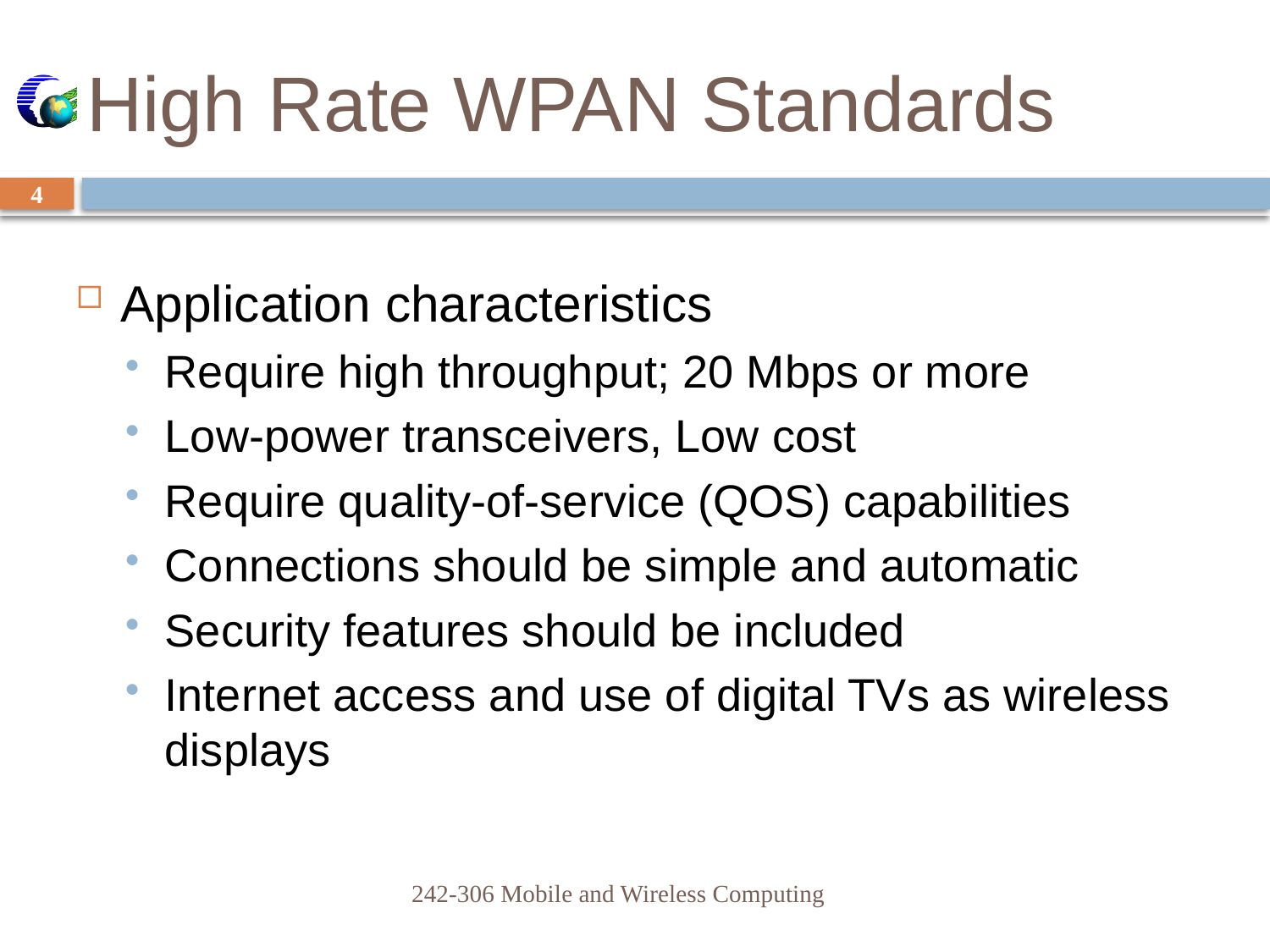

# High Rate WPAN Standards
4
Application characteristics
Require high throughput; 20 Mbps or more
Low-power transceivers, Low cost
Require quality-of-service (QOS) capabilities
Connections should be simple and automatic
Security features should be included
Internet access and use of digital TVs as wireless displays
242-306 Mobile and Wireless Computing